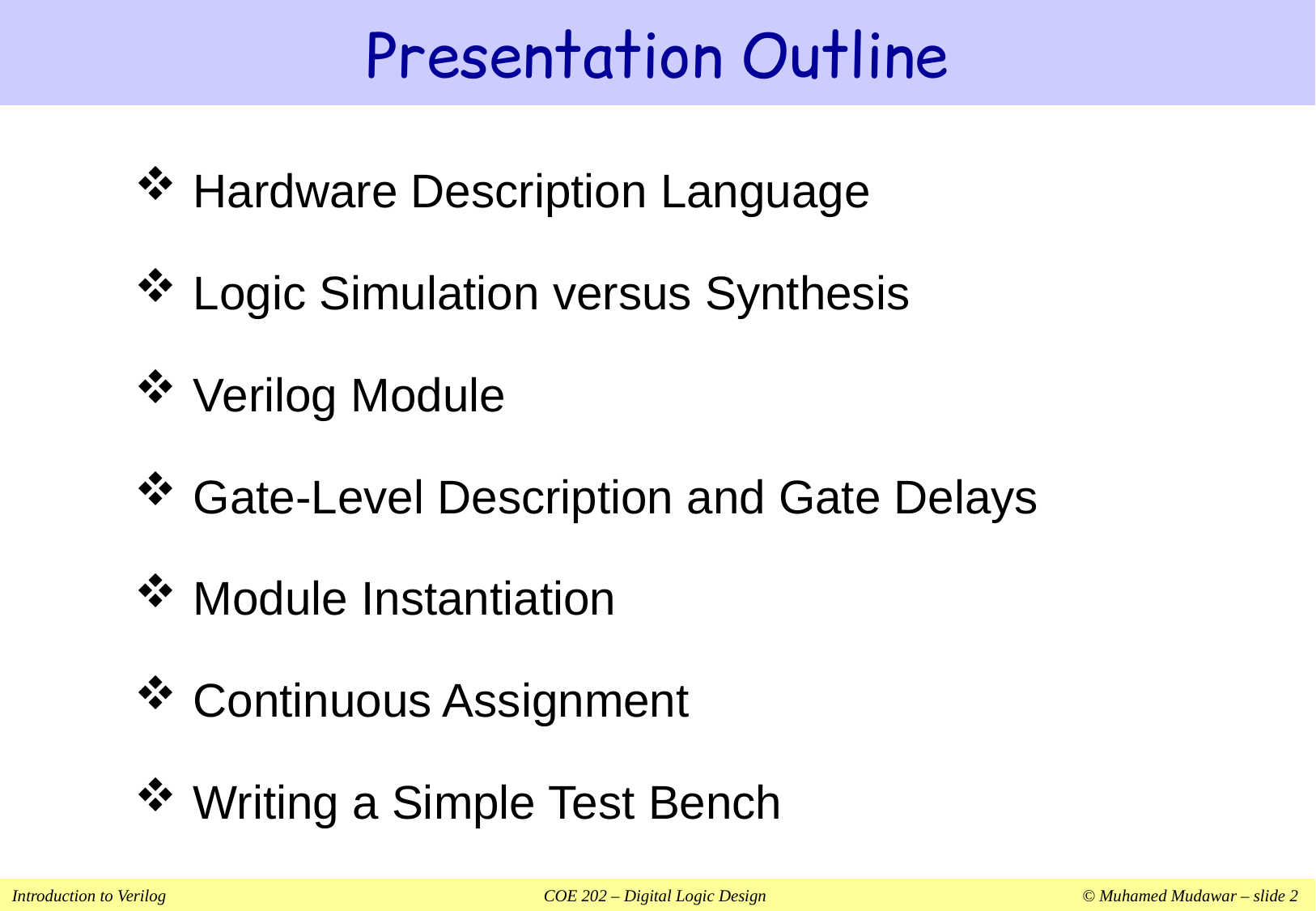

# Presentation Outline
Hardware Description Language
Logic Simulation versus Synthesis
Verilog Module
Gate-Level Description and Gate Delays
Module Instantiation
Continuous Assignment
Writing a Simple Test Bench